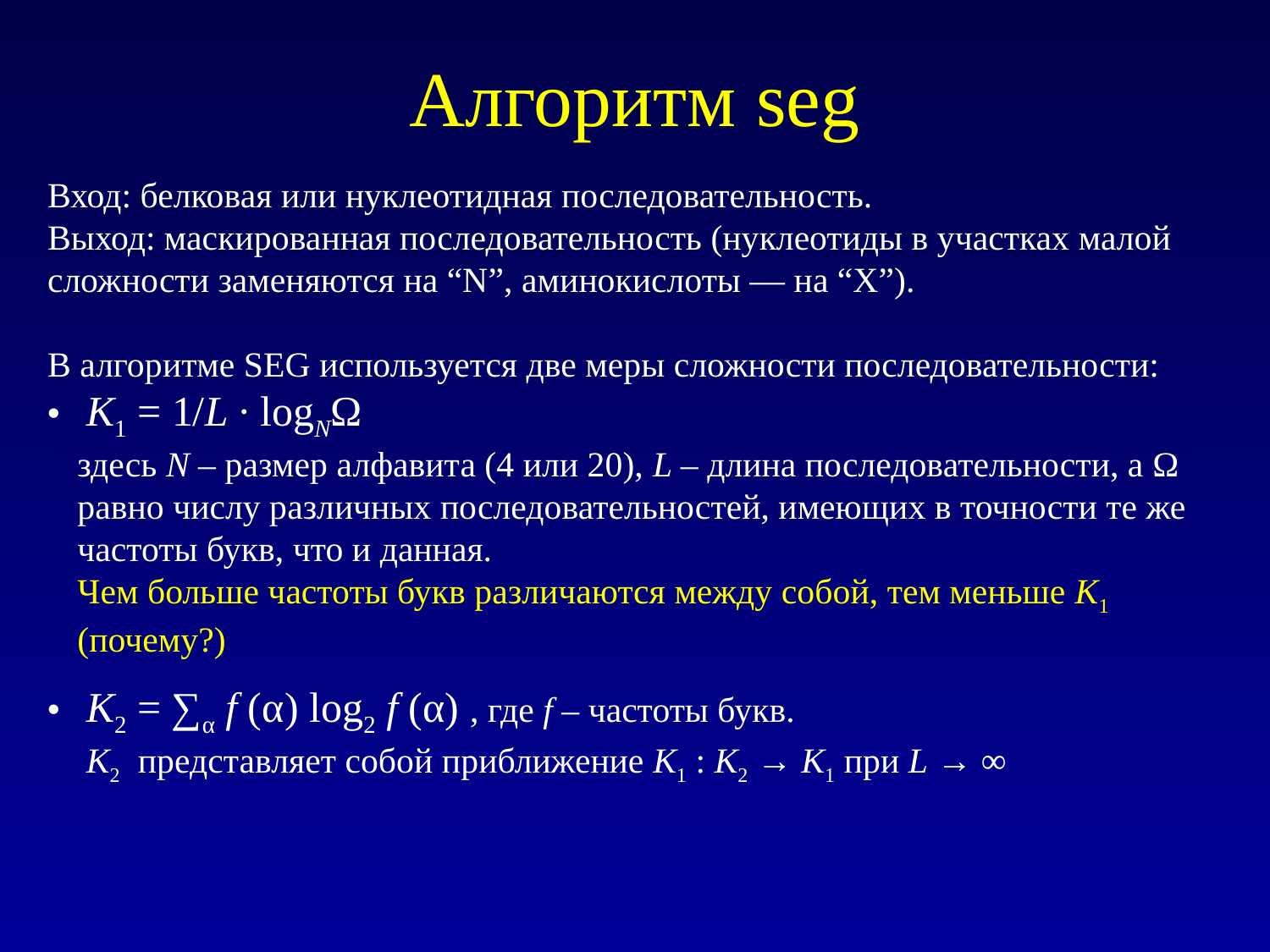

# Алгоритм seg
Вход: белковая или нуклеотидная последовательность.
Выход: маскированная последовательность (нуклеотиды в участках малой сложности заменяются на “N”, аминокислоты — на “X”).

В алгоритме SEG используется две меры сложности последовательности:
 K1 = 1/L ∙ logNΩ
здесь N – размер алфавита (4 или 20), L – длина последовательности, а Ω равно числу различных последовательностей, имеющих в точности те же частоты букв, что и данная.
Чем больше частоты букв различаются между собой, тем меньше K1 (почему?)
 K2 = ∑α f (α) log2 f (α) , где f – частоты букв.
 K2  представляет собой приближение K1 : K2 → K1 при L → ∞